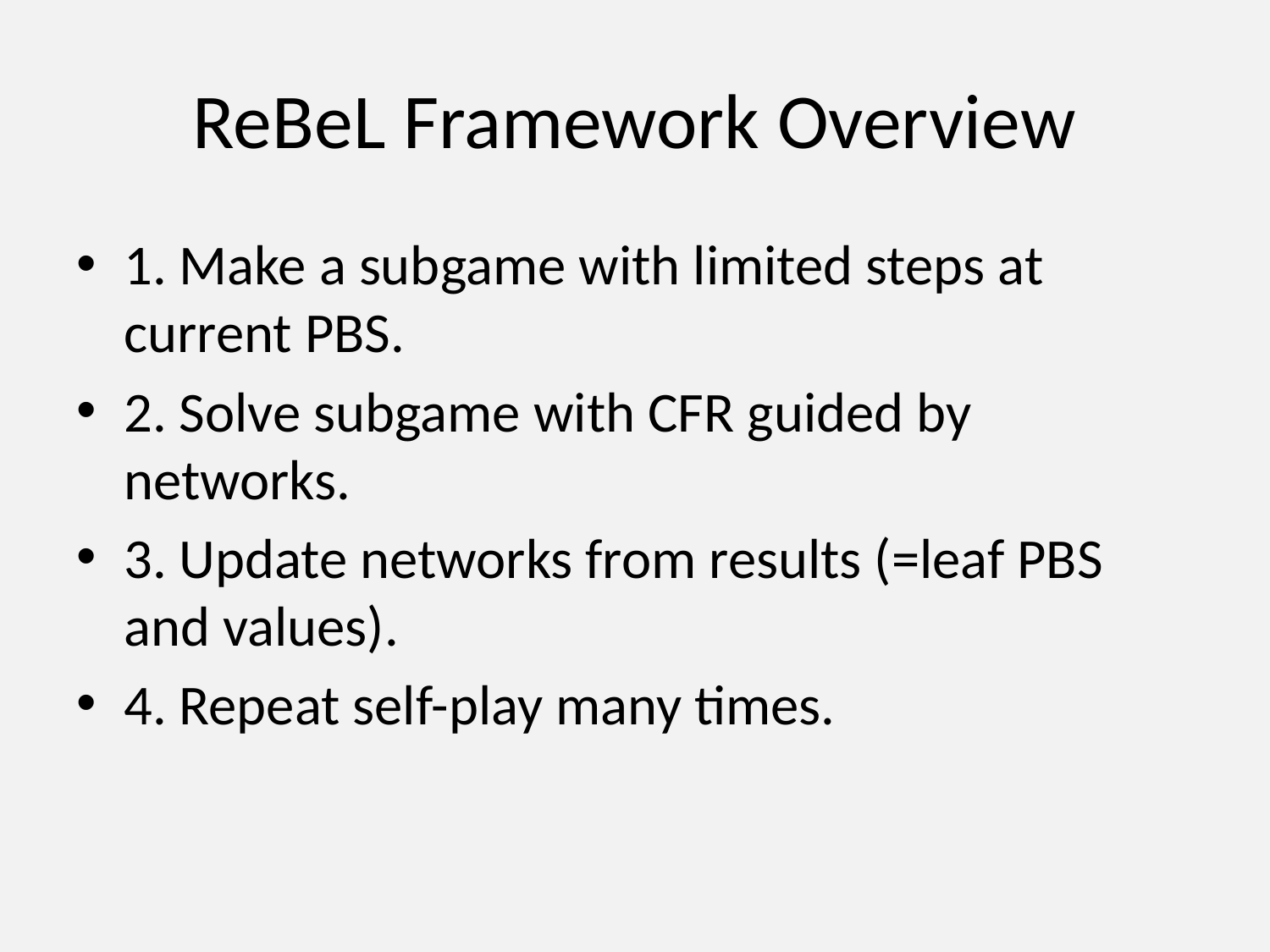

# ReBeL Framework Overview
1. Make a subgame with limited steps at current PBS.
2. Solve subgame with CFR guided by networks.
3. Update networks from results (=leaf PBS and values).
4. Repeat self-play many times.